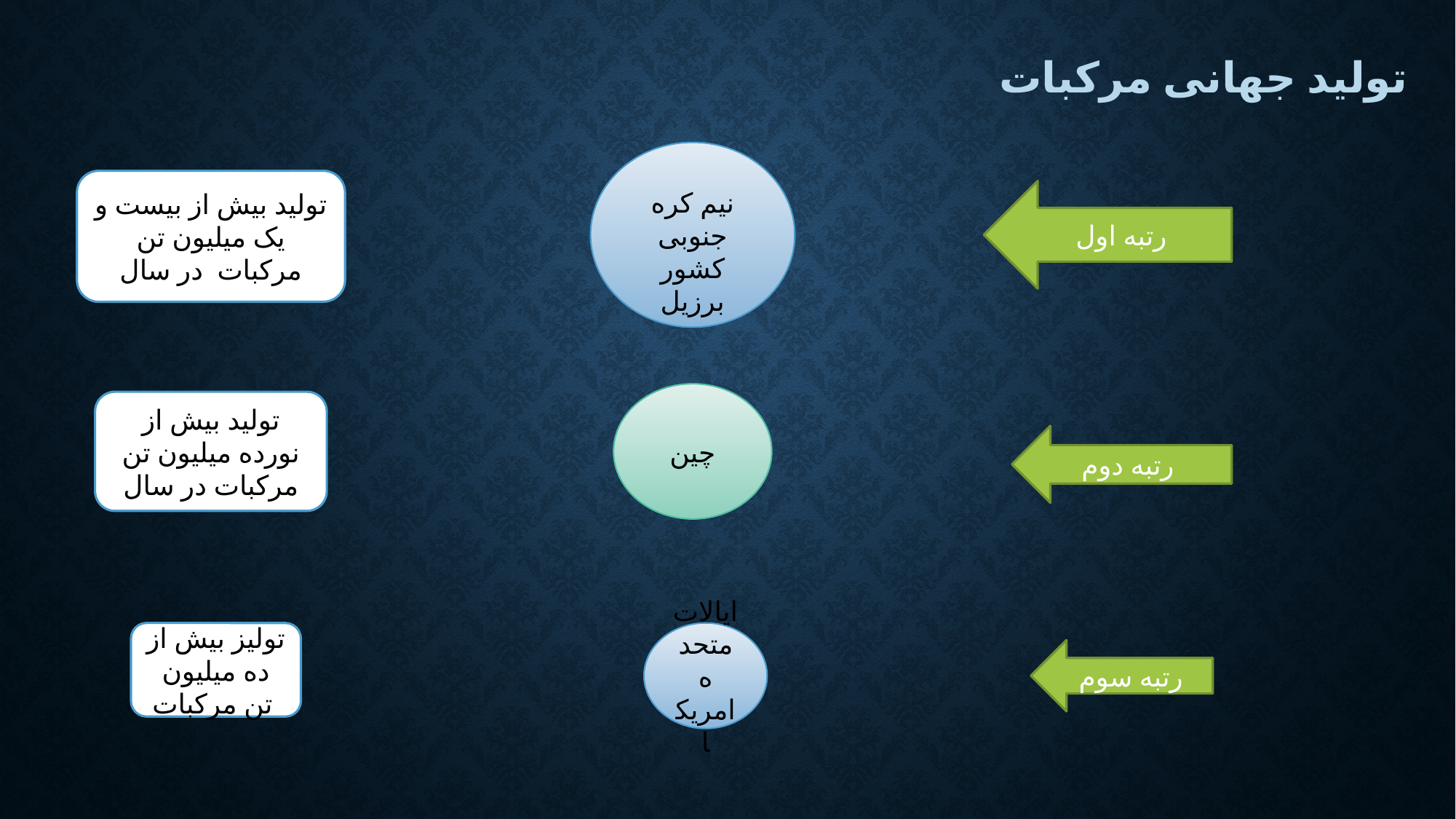

# تولید جهانی مرکبات

نیم کره جنوبی کشور برزیل
تولید بیش از بیست و یک میلیون تن مرکبات  در سال
رتبه اول
چین
تولید بیش از نورده میلیون تن مرکبات در سال
رتبه دوم
تولیز بیش از ده میلیون تن مرکبات
ایالات متحده امریکا
رتبه سوم